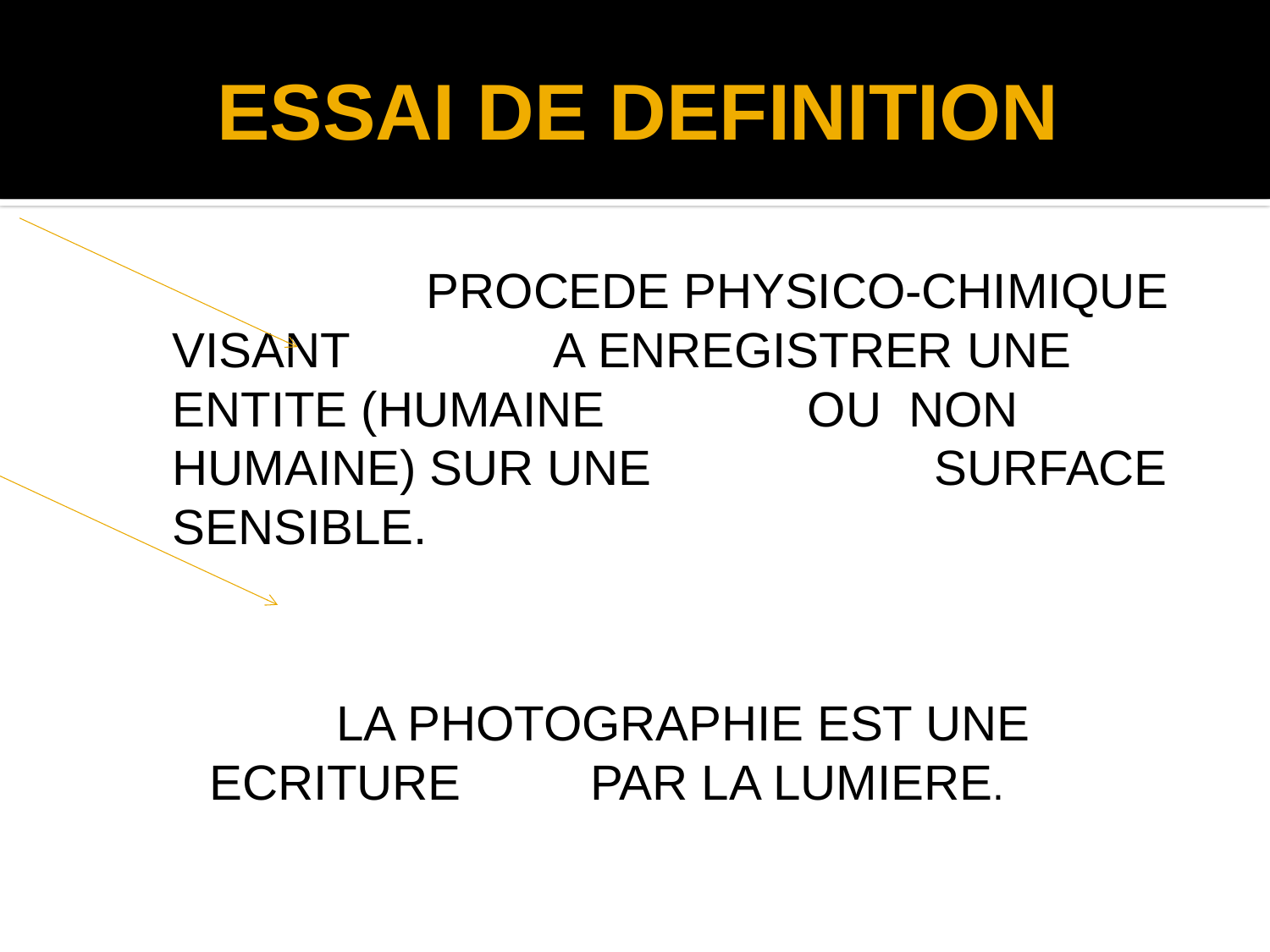

# ESSAI DE DEFINITION
			PROCEDE PHYSICO-CHIMIQUE VISANT  		A ENREGISTRER UNE ENTITE (HUMAINE 		OU  NON HUMAINE) SUR UNE 			SURFACE SENSIBLE.

		LA PHOTOGRAPHIE EST UNE ECRITURE 	PAR LA LUMIERE.